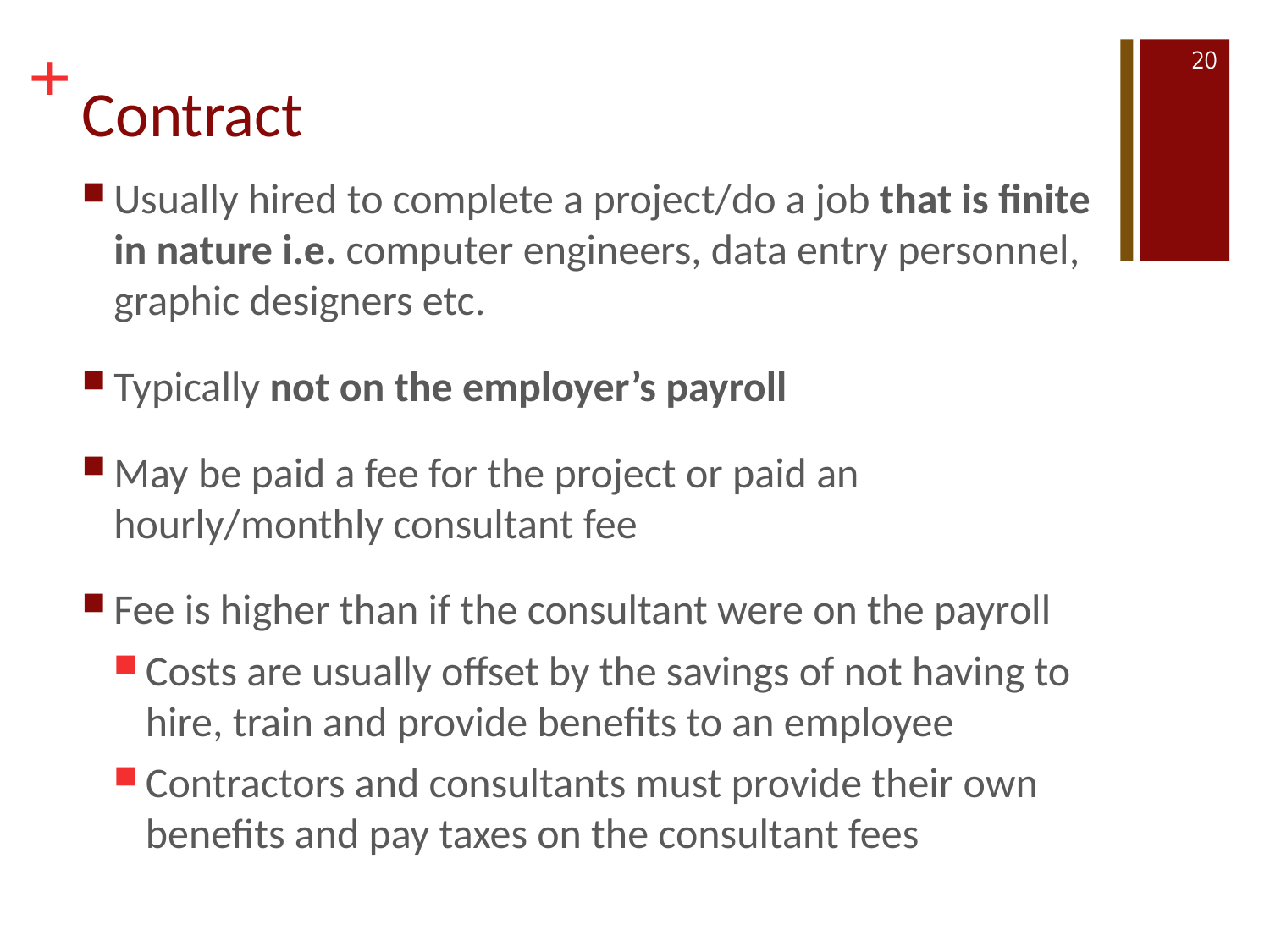

20
# Contract
Usually hired to complete a project/do a job that is finite in nature i.e. computer engineers, data entry personnel, graphic designers etc.
Typically not on the employer’s payroll
May be paid a fee for the project or paid an hourly/monthly consultant fee
Fee is higher than if the consultant were on the payroll
Costs are usually offset by the savings of not having to hire, train and provide benefits to an employee
Contractors and consultants must provide their own benefits and pay taxes on the consultant fees